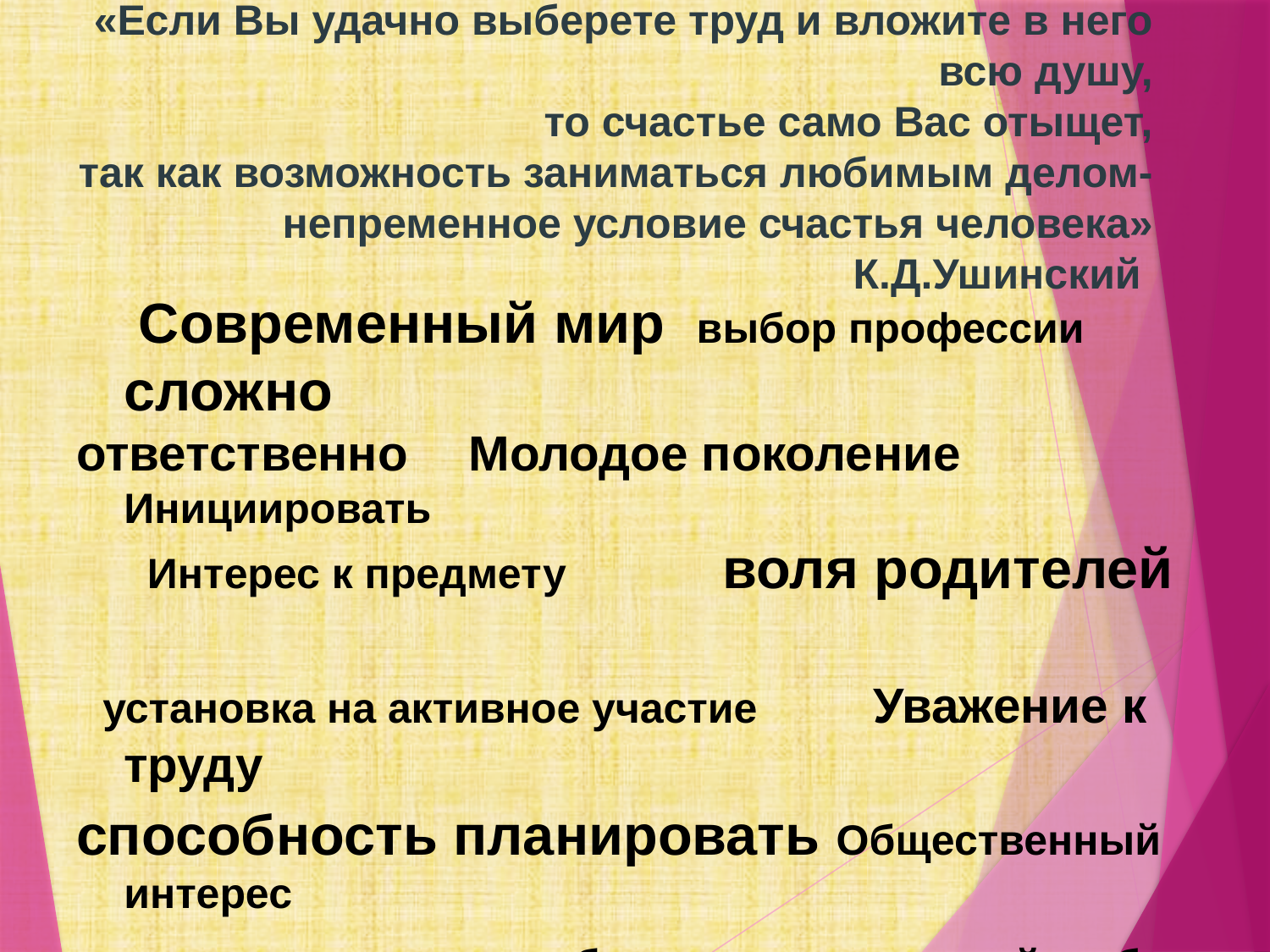

# «Если Вы удачно выберете труд и вложите в него всю душу, то счастье само Вас отыщет, так как возможность заниматься любимым делом- непременное условие счастья человека» К.Д.Ушинский
    Современный мир  выбор профессии     сложно
ответственно     Молодое поколение   Инициировать
      Интерес к предмету          воля родителей
   установка на активное участие             Уважение к труду
способность планировать Общественный интерес
 понимание важности обучения   осознанный выбор
 Построение жизненных планов    личный интерес       Индивидуальная траектория образования
             Новые профессиональные требования